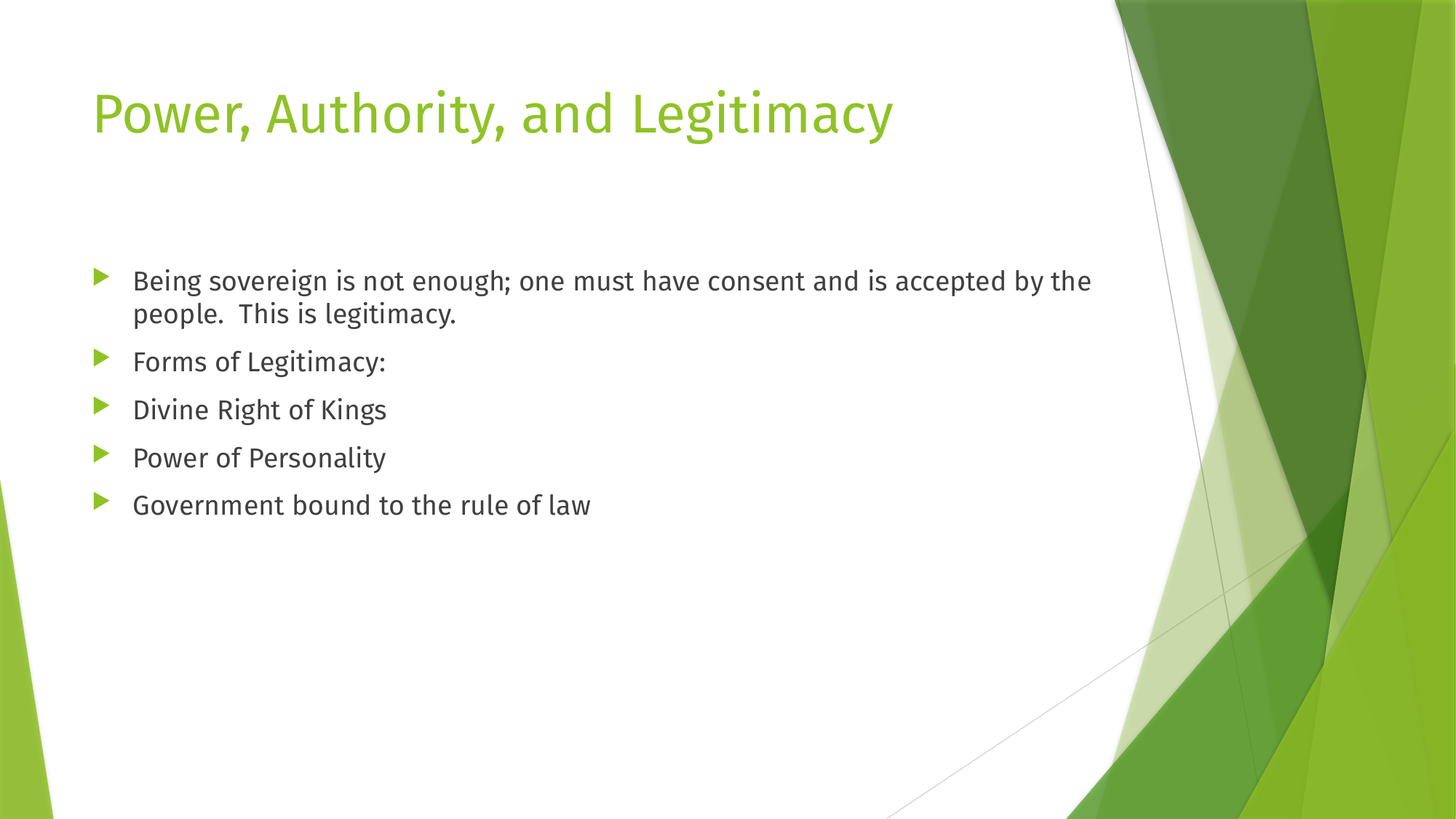

# Power, Authority, and Legitimacy
Being sovereign is not enough; one must have consent and is accepted by the people.  This is legitimacy.
Forms of Legitimacy:
Divine Right of Kings
Power of Personality
Government bound to the rule of law